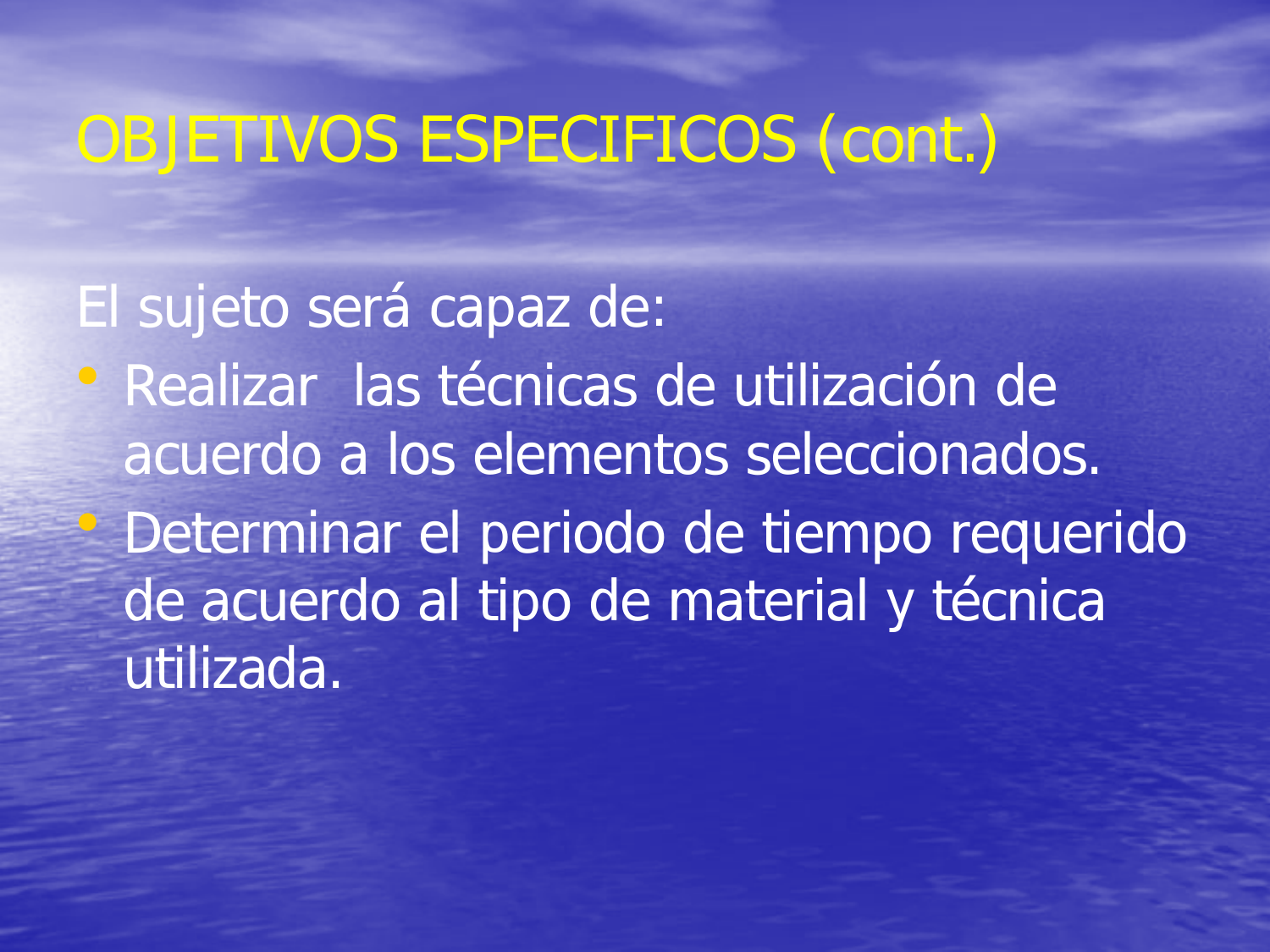

# OBJETIVOS ESPECIFICOS (cont.)
El sujeto será capaz de:
Realizar  las técnicas de utilización de acuerdo a los elementos seleccionados.
Determinar el periodo de tiempo requerido de acuerdo al tipo de material y técnica utilizada.